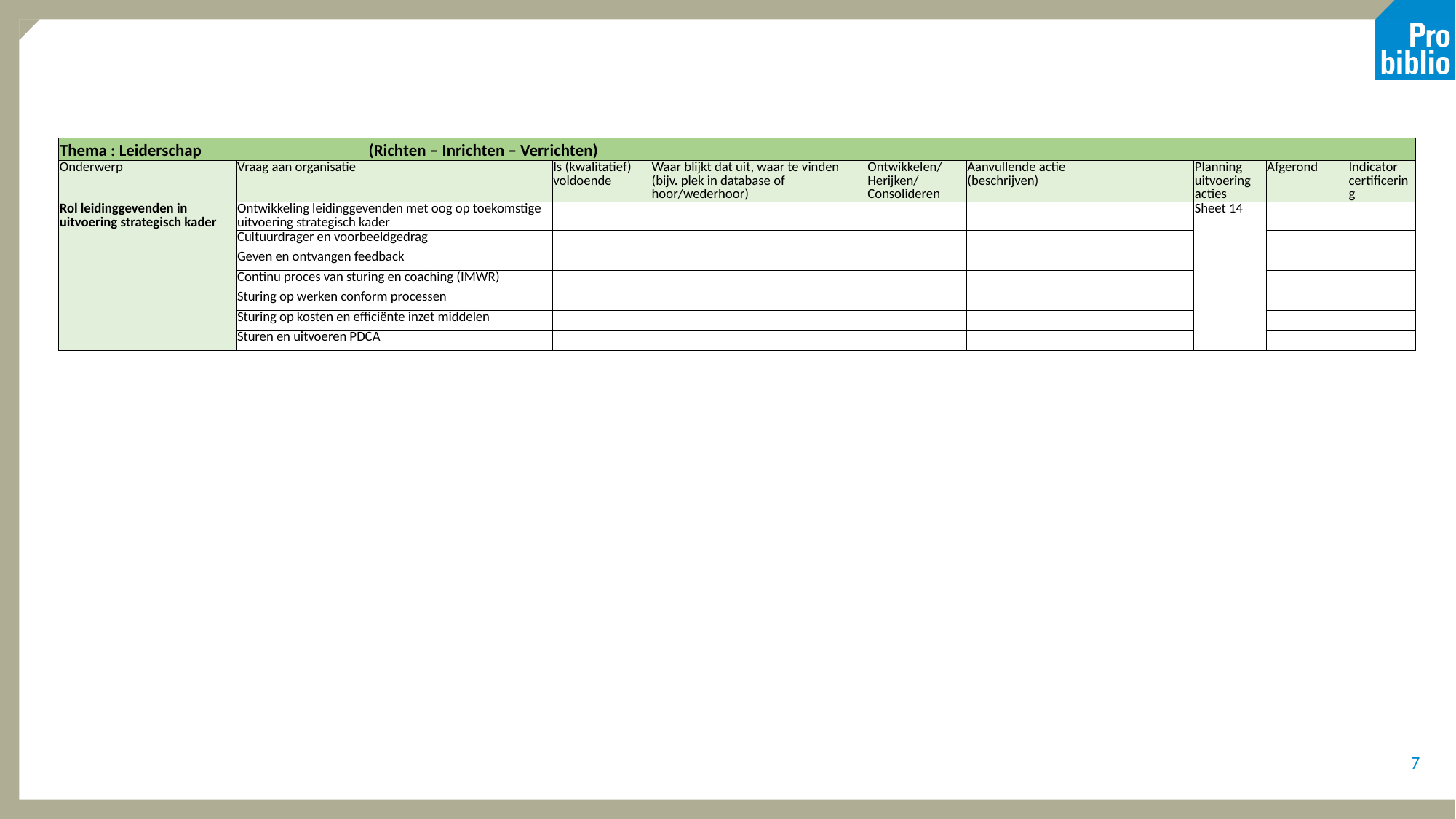

| Thema : Leiderschap (Richten – Inrichten – Verrichten) |  |  |  |  |  |  |  |  |
| --- | --- | --- | --- | --- | --- | --- | --- | --- |
| Onderwerp | Vraag aan organisatie | Is (kwalitatief) voldoende | Waar blijkt dat uit, waar te vinden (bijv. plek in database of hoor/wederhoor) | Ontwikkelen/ Herijken/ Consolideren | Aanvullende actie (beschrijven) | Planning uitvoering acties | Afgerond | Indicator certificering |
| Rol leidinggevenden in uitvoering strategisch kader | Ontwikkeling leidinggevenden met oog op toekomstige uitvoering strategisch kader |  |  |  |  | Sheet 14 |  |  |
|  | Cultuurdrager en voorbeeldgedrag |  |  |  |  |  |  |  |
|  | Geven en ontvangen feedback |  |  |  |  |  |  |  |
|  | Continu proces van sturing en coaching (IMWR) |  |  |  |  |  |  |  |
|  | Sturing op werken conform processen |  |  |  |  |  |  |  |
|  | Sturing op kosten en efficiënte inzet middelen |  |  |  |  |  |  |  |
|  | Sturen en uitvoeren PDCA |  |  |  |  |  |  |  |
7